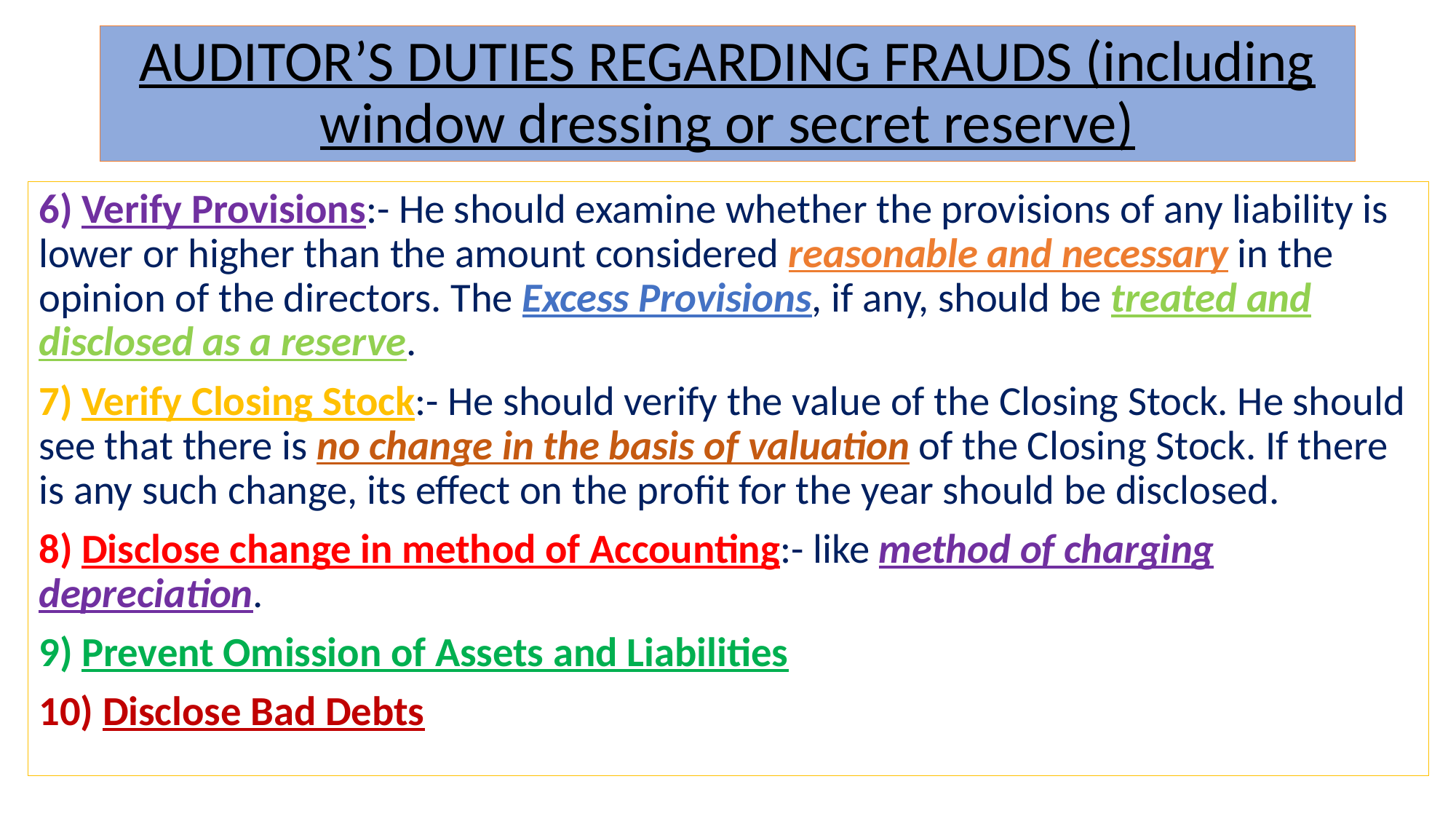

# AUDITOR’S DUTIES REGARDING FRAUDS (including window dressing or secret reserve)
6) Verify Provisions:- He should examine whether the provisions of any liability is lower or higher than the amount considered reasonable and necessary in the opinion of the directors. The Excess Provisions, if any, should be treated and disclosed as a reserve.
7) Verify Closing Stock:- He should verify the value of the Closing Stock. He should see that there is no change in the basis of valuation of the Closing Stock. If there is any such change, its effect on the profit for the year should be disclosed.
8) Disclose change in method of Accounting:- like method of charging depreciation.
9) Prevent Omission of Assets and Liabilities
10) Disclose Bad Debts